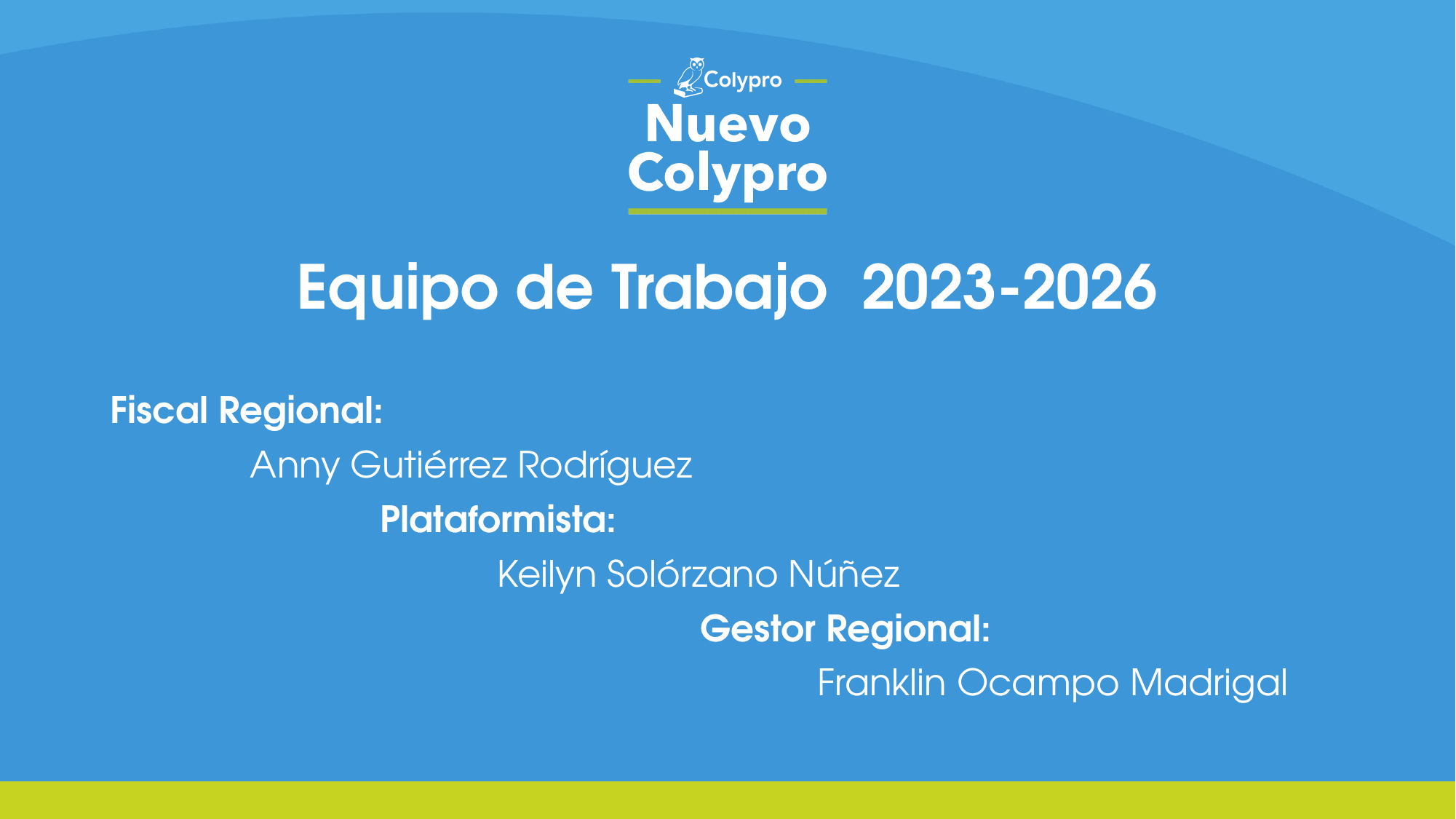

# Equipo de Trabajo  2023-2026
Fiscal Regional:
              Anny Gutiérrez Rodríguez
                           Plataformista:
			      Keilyn Solórzano Núñez
                                                           Gestor Regional:
			                                      Franklin Ocampo Madrigal